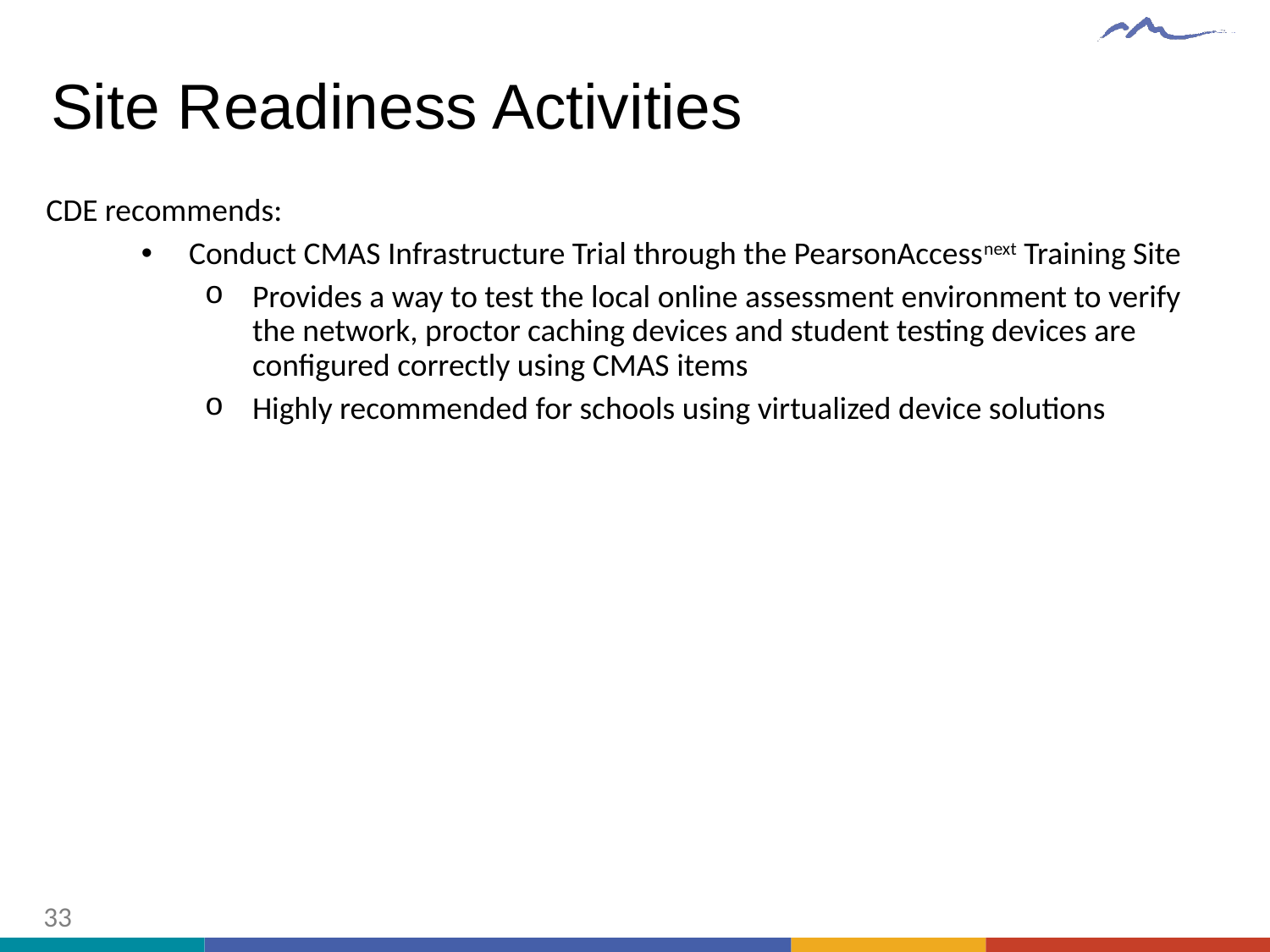

# Site Readiness Activities
CDE recommends:
Conduct CMAS Infrastructure Trial through the PearsonAccessnext Training Site
Provides a way to test the local online assessment environment to verify the network, proctor caching devices and student testing devices are configured correctly using CMAS items
Highly recommended for schools using virtualized device solutions
33